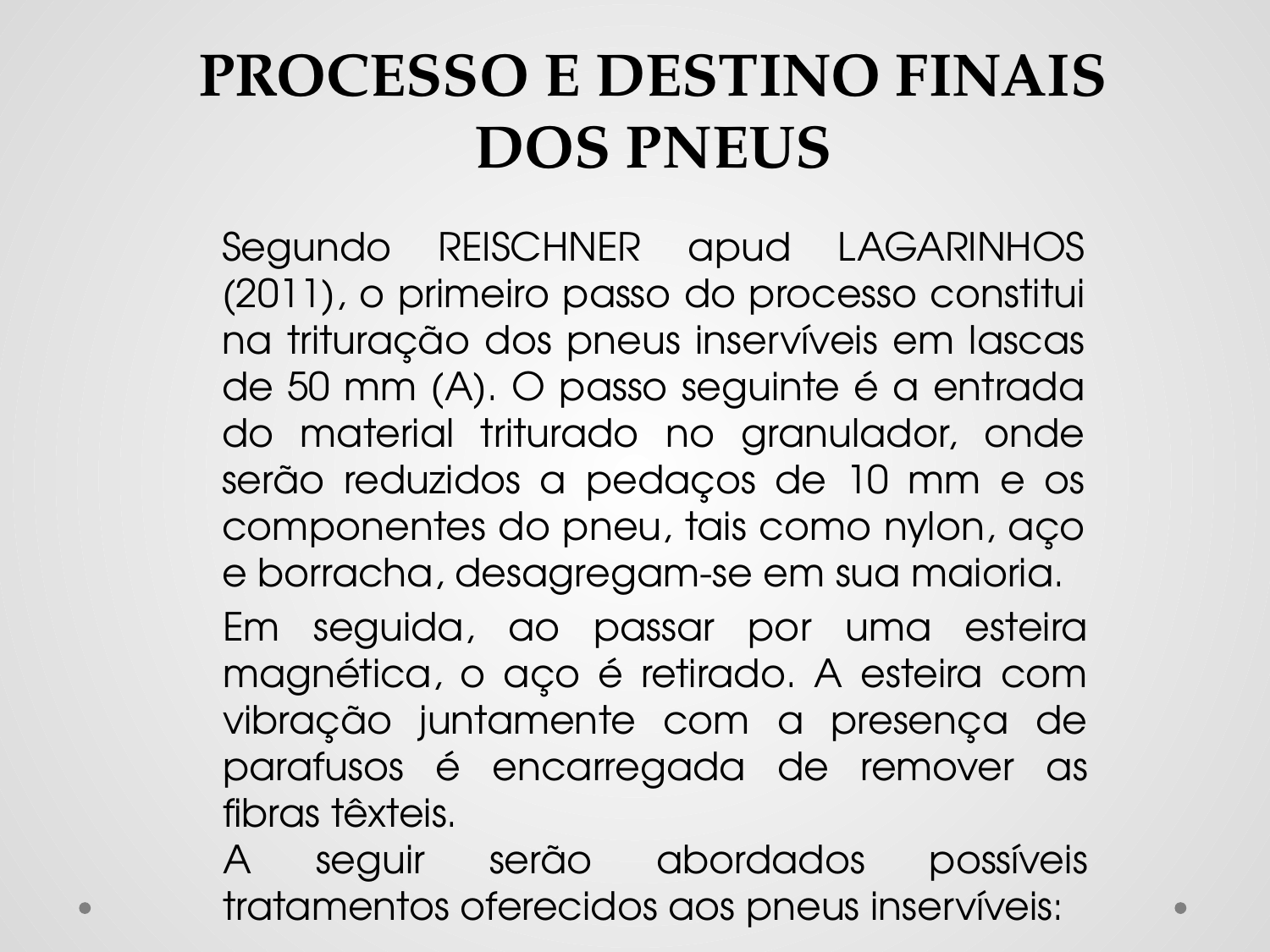

# PROCESSO E DESTINO FINAIS DOS PNEUS
Segundo REISCHNER apud LAGARINHOS (2011), o primeiro passo do processo constitui na trituração dos pneus inservíveis em lascas de 50 mm (A). O passo seguinte é a entrada do material triturado no granulador, onde serão reduzidos a pedaços de 10 mm e os componentes do pneu, tais como nylon, aço e borracha, desagregam-se em sua maioria.
Em seguida, ao passar por uma esteira magnética, o aço é retirado. A esteira com vibração juntamente com a presença de parafusos é encarregada de remover as fibras têxteis.
A seguir serão abordados possíveis tratamentos oferecidos aos pneus inservíveis: